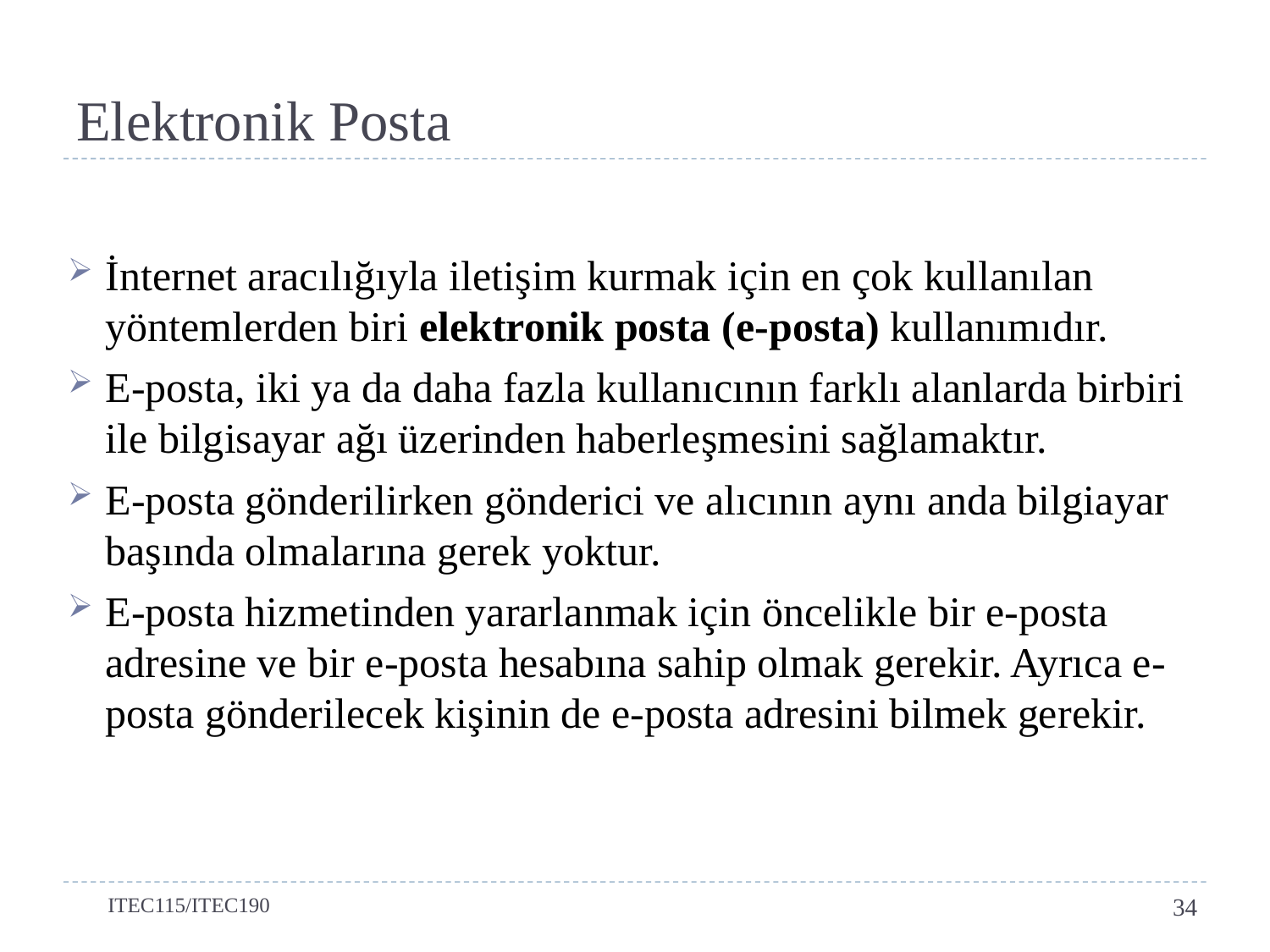

# Elektronik Posta

İnternet aracılığıyla iletişim kurmak için en çok kullanılan yöntemlerden biri elektronik posta (e-posta) kullanımıdır.
E-posta, iki ya da daha fazla kullanıcının farklı alanlarda birbiri ile bilgisayar ağı üzerinden haberleşmesini sağlamaktır.
E-posta gönderilirken gönderici ve alıcının aynı anda bilgiayar başında olmalarına gerek yoktur.
E-posta hizmetinden yararlanmak için öncelikle bir e-posta adresine ve bir e-posta hesabına sahip olmak gerekir. Ayrıca e-posta gönderilecek kişinin de e-posta adresini bilmek gerekir.

ITEC115/ITEC190
34